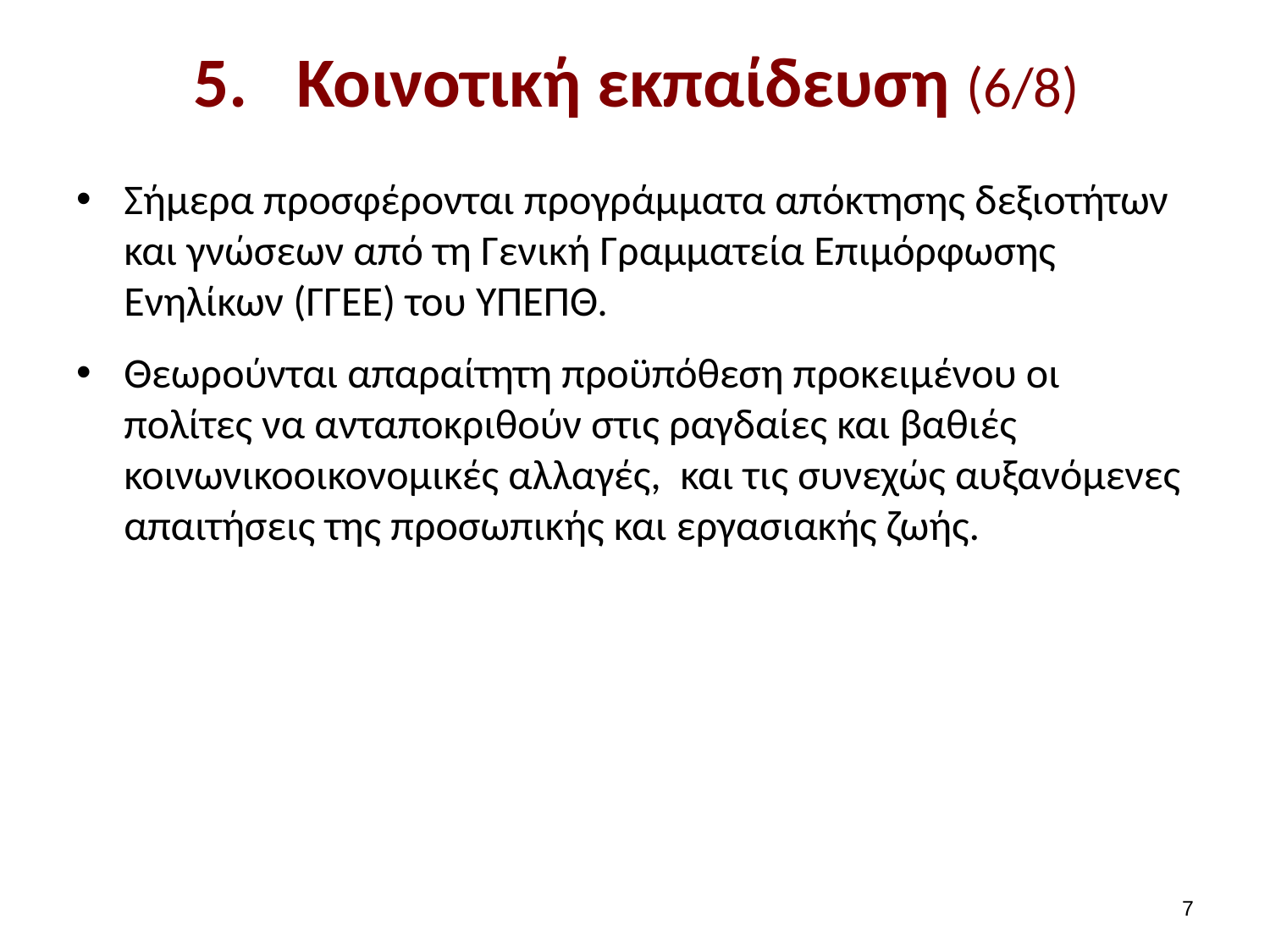

# Κοινοτική εκπαίδευση (6/8)
Σήμερα προσφέρονται προγράμματα απόκτησης δεξιοτήτων και γνώσεων από τη Γενική Γραμματεία Επιμόρφωσης Ενηλίκων (ΓΓΕΕ) του ΥΠΕΠΘ.
Θεωρούνται απαραίτητη προϋπόθεση προκειμένου οι πολίτες να ανταποκριθούν στις ραγδαίες και βαθιές κοινωνικοοικονομικές αλλαγές,  και τις συνεχώς αυξανόμενες απαιτήσεις της προσωπικής και εργασιακής ζωής.

7